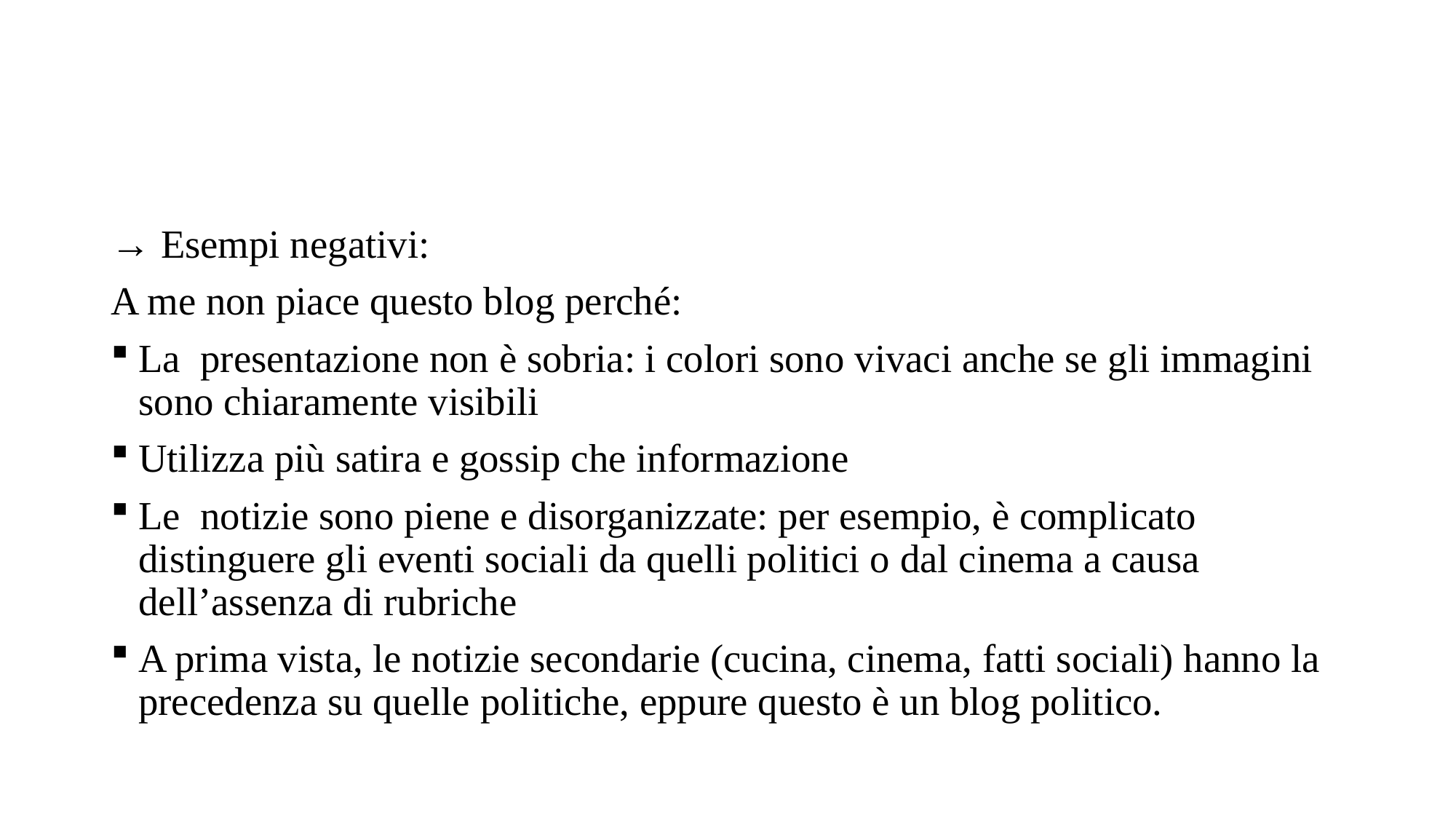

#
→ Esempi negativi:
A me non piace questo blog perché:
La  presentazione non è sobria: i colori sono vivaci anche se gli immagini sono chiaramente visibili
Utilizza più satira e gossip che informazione
Le  notizie sono piene e disorganizzate: per esempio, è complicato distinguere gli eventi sociali da quelli politici o dal cinema a causa dell’assenza di rubriche
A prima vista, le notizie secondarie (cucina, cinema, fatti sociali) hanno la precedenza su quelle politiche, eppure questo è un blog politico.